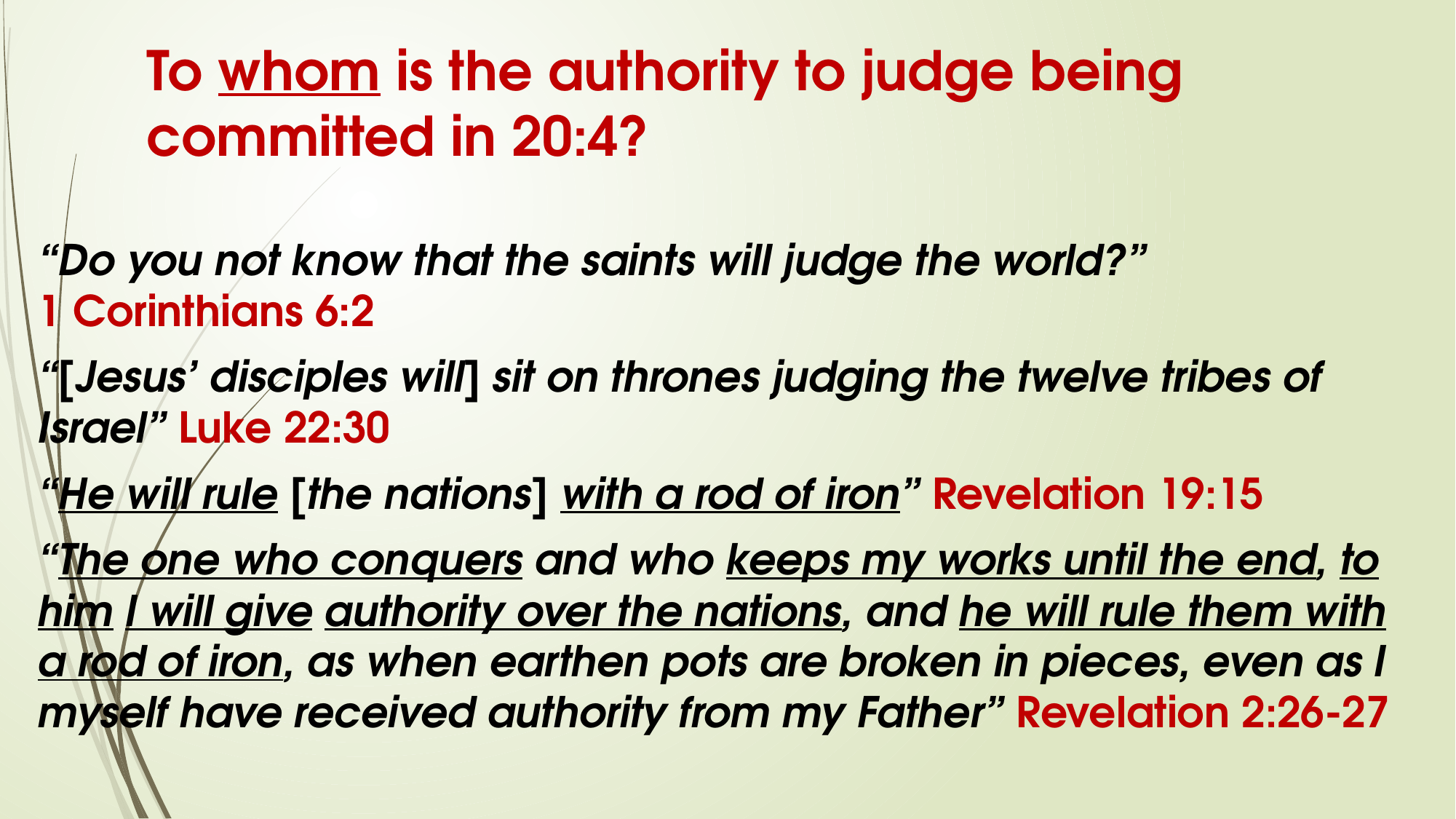

# To whom is the authority to judge being committed in 20:4?
“Do you not know that the saints will judge the world?”                     1 Corinthians 6:2
“[Jesus’ disciples will] sit on thrones judging the twelve tribes of Israel” Luke 22:30
“He will rule [the nations] with a rod of iron” Revelation 19:15
“The one who conquers and who keeps my works until the end, to him I will give authority over the nations, and he will rule them with a rod of iron, as when earthen pots are broken in pieces, even as I myself have received authority from my Father” Revelation 2:26-27